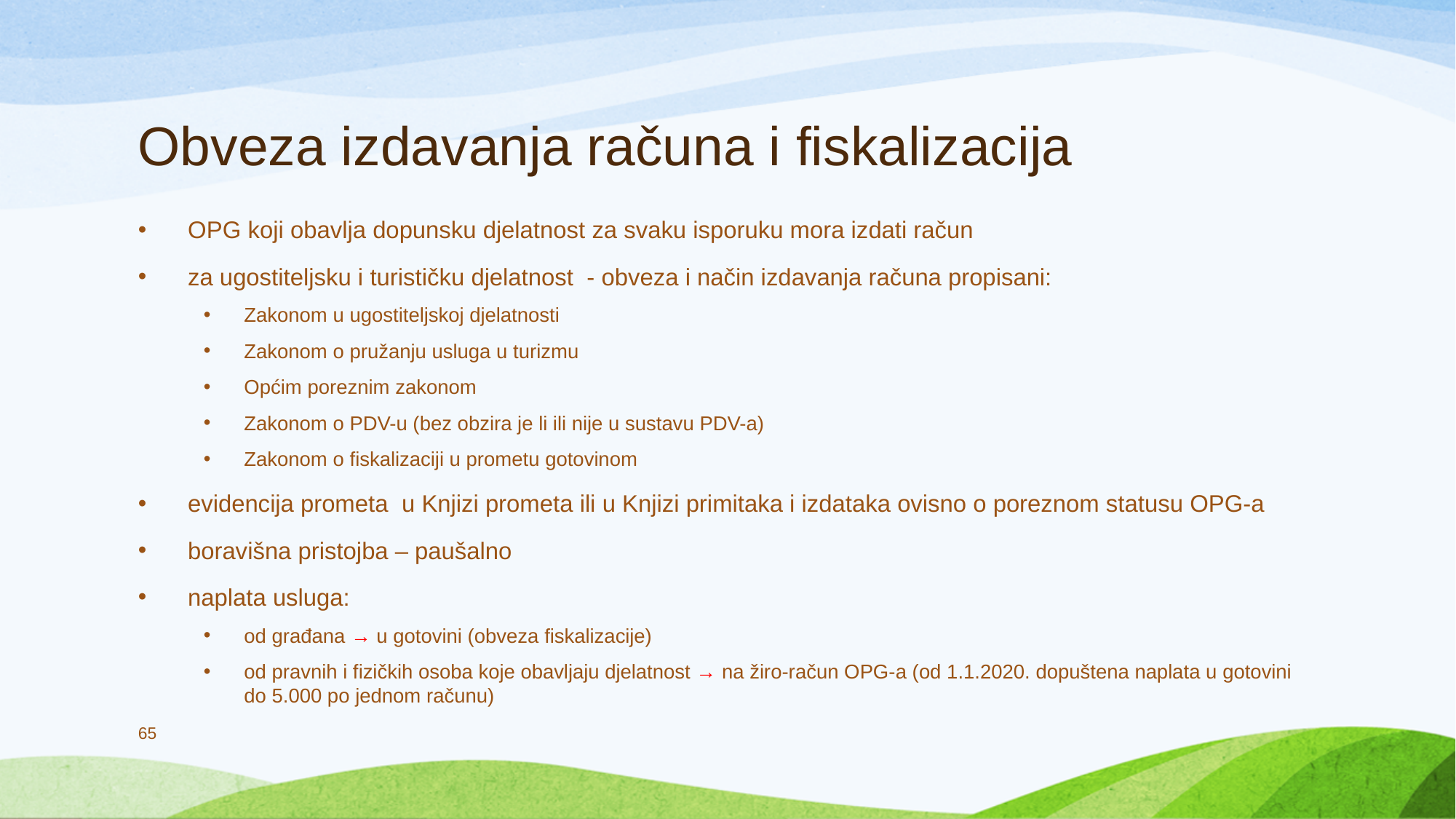

# Obveza izdavanja računa i fiskalizacija
OPG koji obavlja dopunsku djelatnost za svaku isporuku mora izdati račun
za ugostiteljsku i turističku djelatnost  - obveza i način izdavanja računa propisani:
Zakonom u ugostiteljskoj djelatnosti
Zakonom o pružanju usluga u turizmu
Općim poreznim zakonom
Zakonom o PDV-u (bez obzira je li ili nije u sustavu PDV-a)
Zakonom o fiskalizaciji u prometu gotovinom
evidencija prometa  u Knjizi prometa ili u Knjizi primitaka i izdataka ovisno o poreznom statusu OPG-a
boravišna pristojba – paušalno
naplata usluga:
od građana → u gotovini (obveza fiskalizacije)
od pravnih i fizičkih osoba koje obavljaju djelatnost → na žiro-račun OPG-a (od 1.1.2020. dopuštena naplata u gotovini do 5.000 po jednom računu)

65